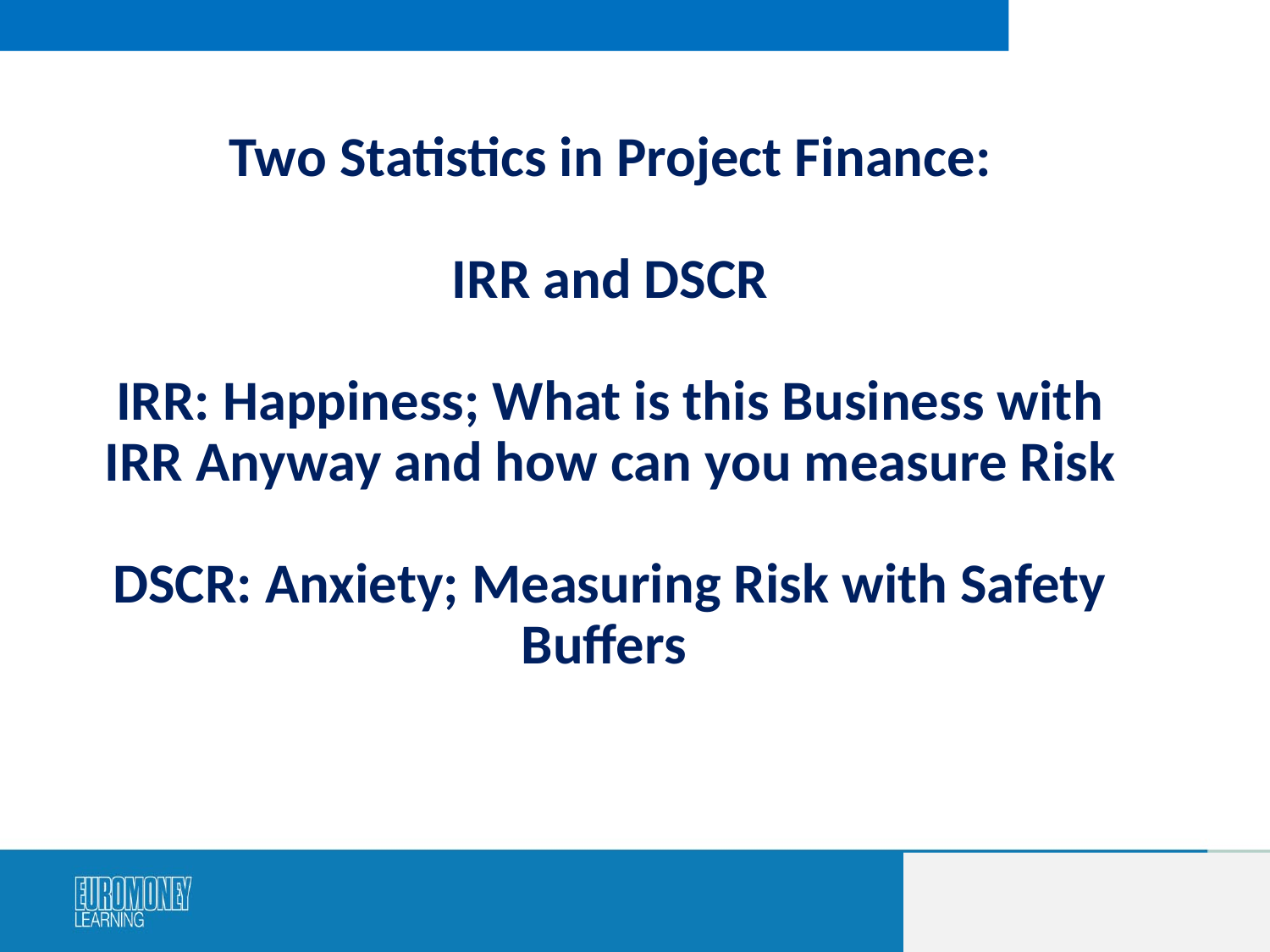

# Two Statistics in Project Finance: IRR and DSCR IRR: Happiness; What is this Business with IRR Anyway and how can you measure Risk DSCR: Anxiety; Measuring Risk with Safety Buffers